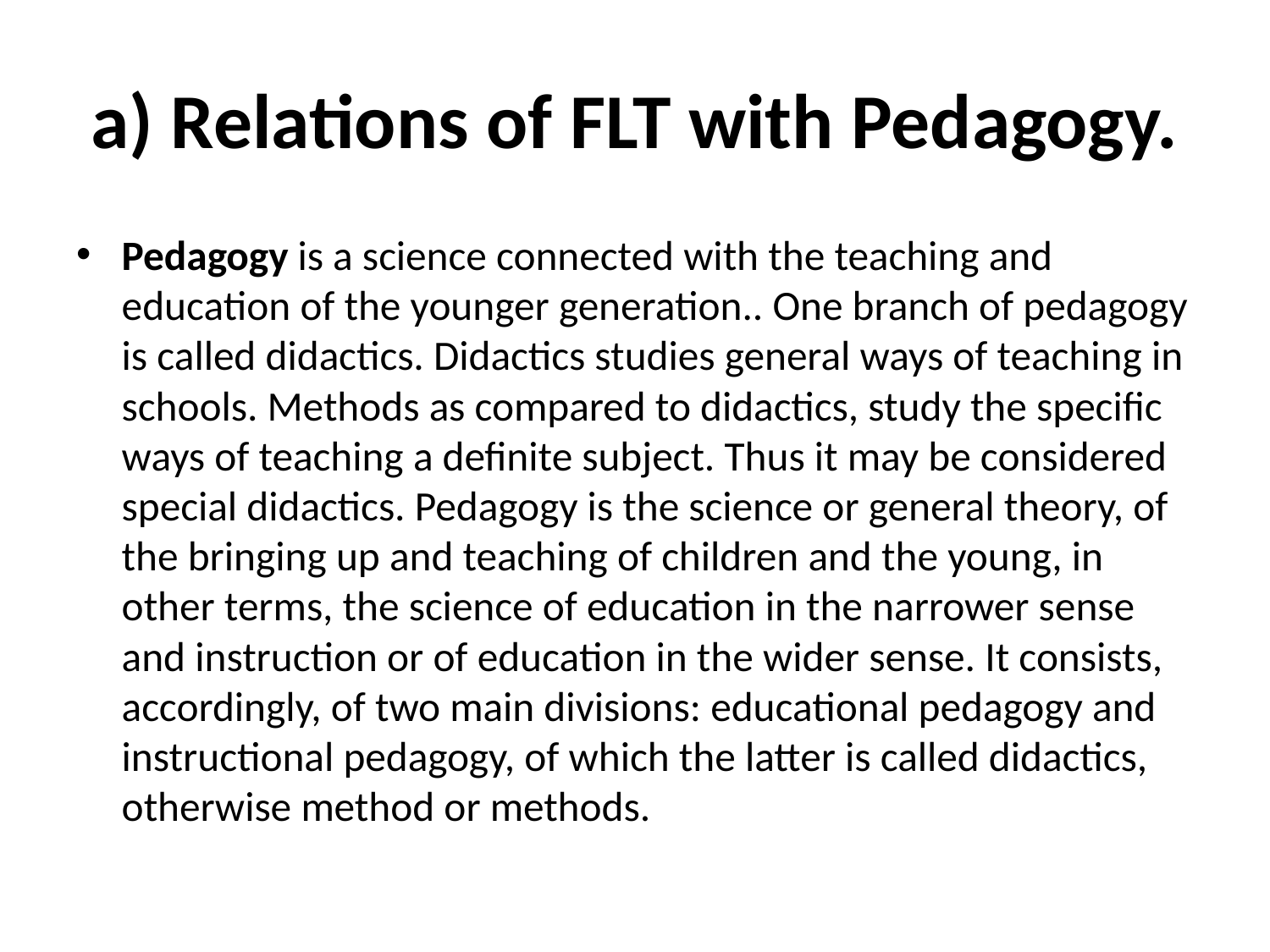

# a) Relations of FLT with Pedagogy.
Pedagogy is a science connected with the teaching and education of the younger generation.. One branch of pedagogy is called didactics. Didactics studies general ways of teaching in schools. Methods as compared to didactics, study the specific ways of teaching a definite subject. Thus it may be considered special didactics. Pedagogy is the science or general theory, of the bringing up and teaching of children and the young, in other terms, the science of education in the narrower sense and instruction or of education in the wider sense. It consists, accordingly, of two main divisions: educational pedagogy and instructional pedagogy, of which the latter is called didactics, otherwise method or methods.